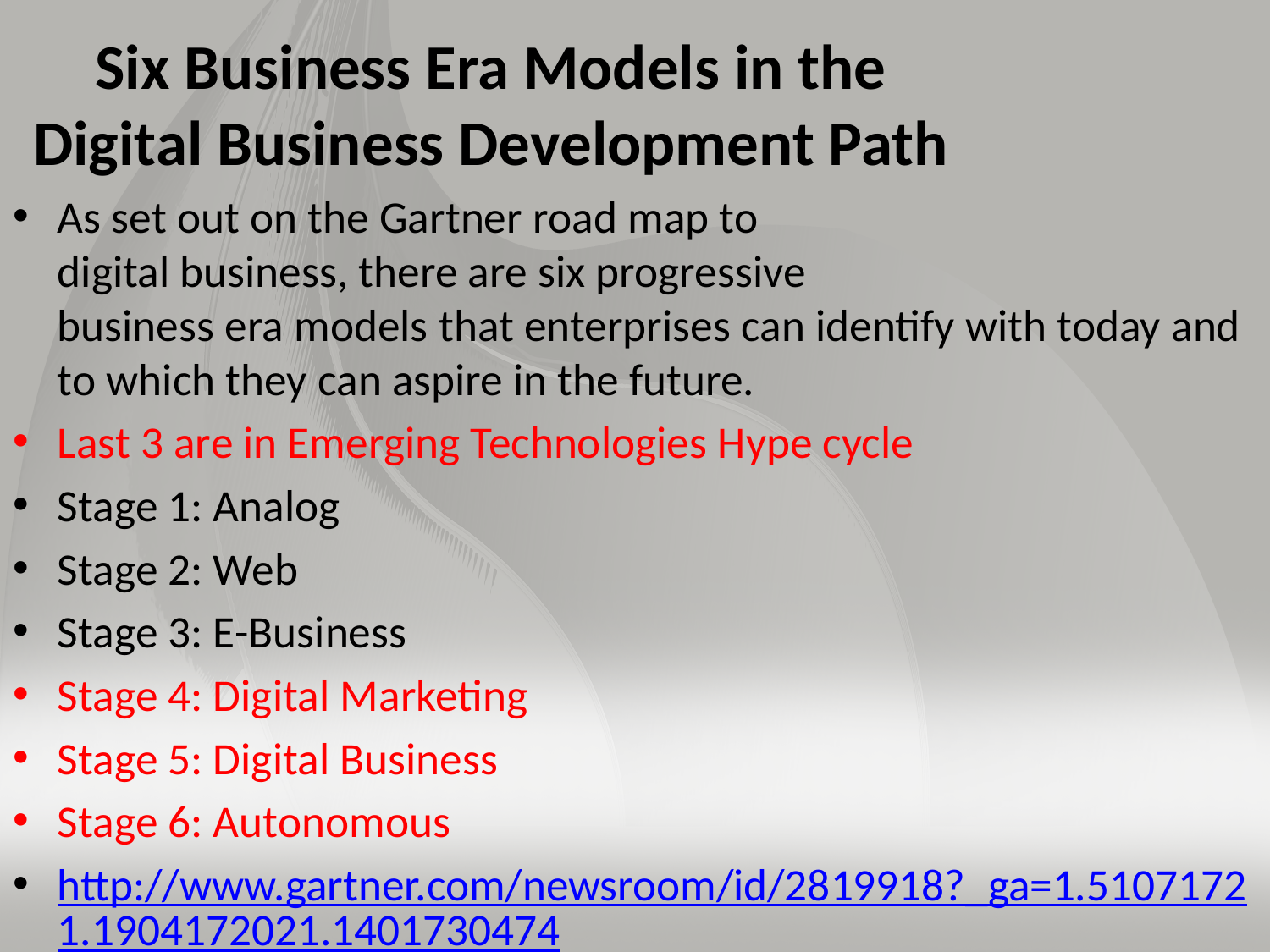

# Six Business Era Models in the Digital Business Development Path
As set out on the Gartner road map to
digital business, there are six progressive
business era models that enterprises can identify with today and to which they can aspire in the future.
Last 3 are in Emerging Technologies Hype cycle
Stage 1: Analog
Stage 2: Web
Stage 3: E-Business
Stage 4: Digital Marketing
Stage 5: Digital Business
Stage 6: Autonomous
http://www.gartner.com/newsroom/id/2819918?_ga=1.51071721.1904172021.1401730474